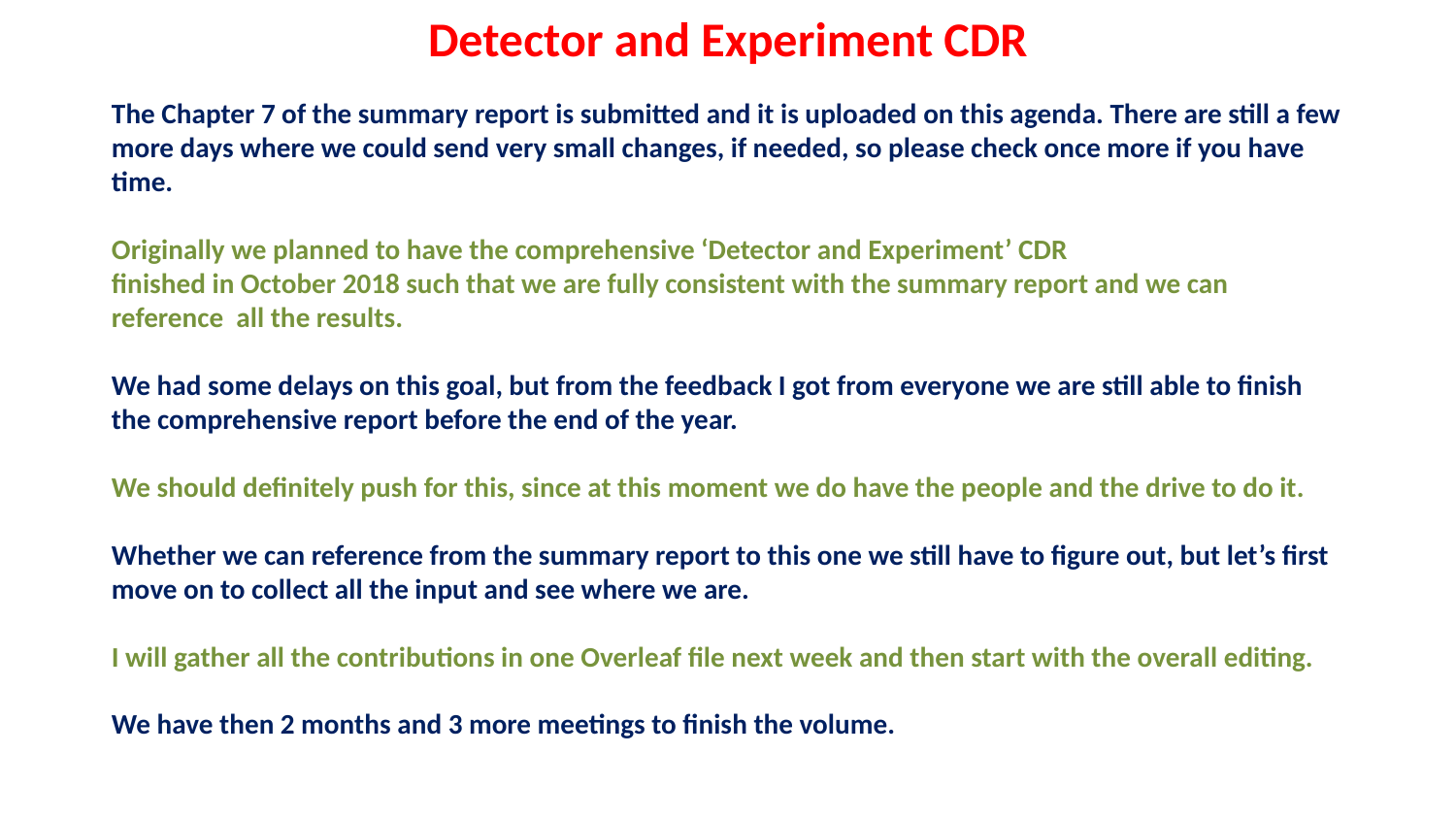

Detector and Experiment CDR
The Chapter 7 of the summary report is submitted and it is uploaded on this agenda. There are still a few more days where we could send very small changes, if needed, so please check once more if you have time.

Originally we planned to have the comprehensive ‘Detector and Experiment’ CDR
finished in October 2018 such that we are fully consistent with the summary report and we can reference  all the results.

We had some delays on this goal, but from the feedback I got from everyone we are still able to finish the comprehensive report before the end of the year.

We should definitely push for this, since at this moment we do have the people and the drive to do it.

Whether we can reference from the summary report to this one we still have to figure out, but let’s first move on to collect all the input and see where we are.

I will gather all the contributions in one Overleaf file next week and then start with the overall editing.

We have then 2 months and 3 more meetings to finish the volume.